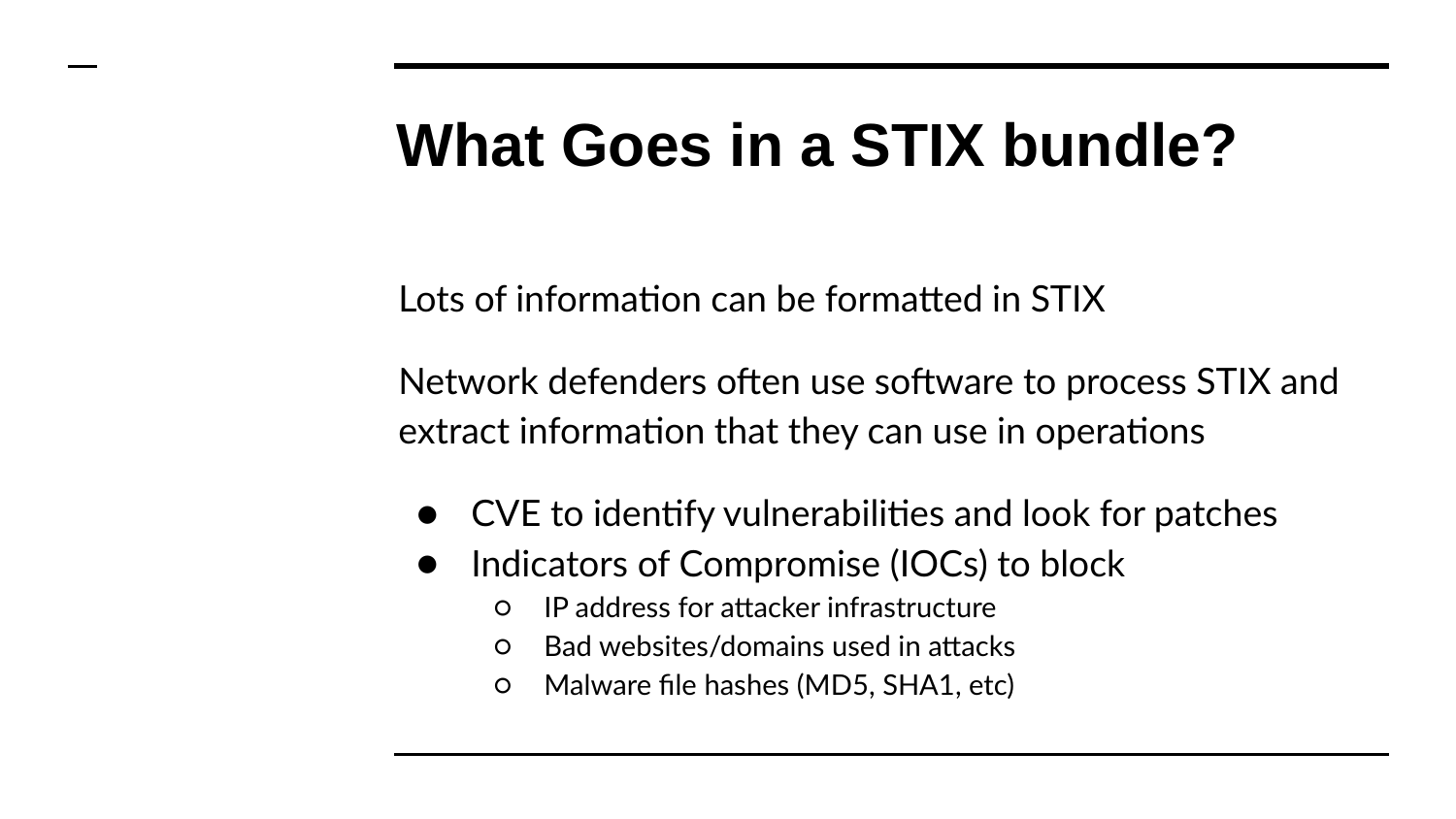

# What Goes in a STIX bundle?
Lots of information can be formatted in STIX
Network defenders often use software to process STIX and extract information that they can use in operations
CVE to identify vulnerabilities and look for patches
Indicators of Compromise (IOCs) to block
IP address for attacker infrastructure
Bad websites/domains used in attacks
Malware file hashes (MD5, SHA1, etc)